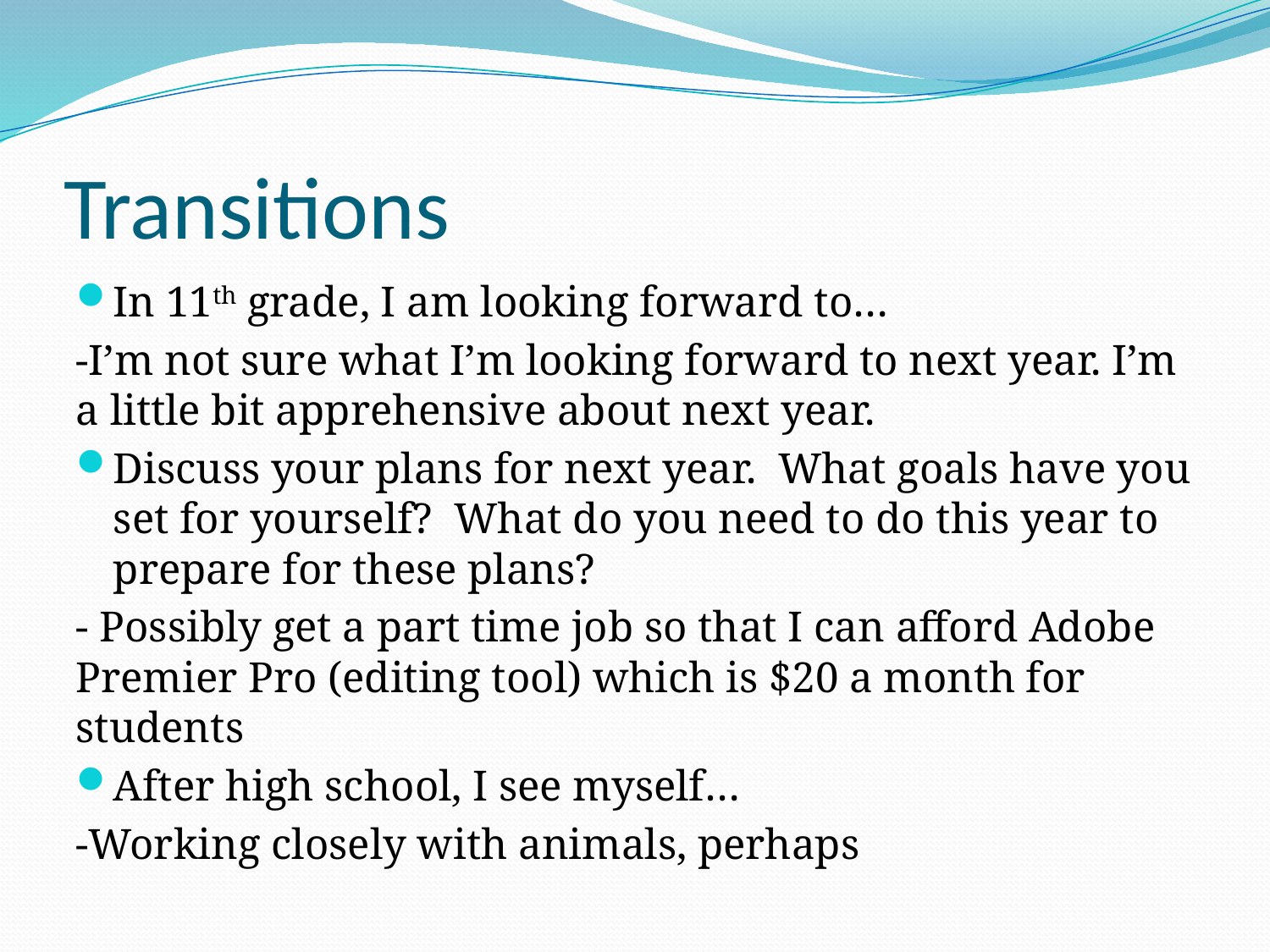

# Transitions
In 11th grade, I am looking forward to…
-I’m not sure what I’m looking forward to next year. I’m a little bit apprehensive about next year.
Discuss your plans for next year.  What goals have you set for yourself?  What do you need to do this year to prepare for these plans?
- Possibly get a part time job so that I can afford Adobe Premier Pro (editing tool) which is $20 a month for students
After high school, I see myself…
-Working closely with animals, perhaps